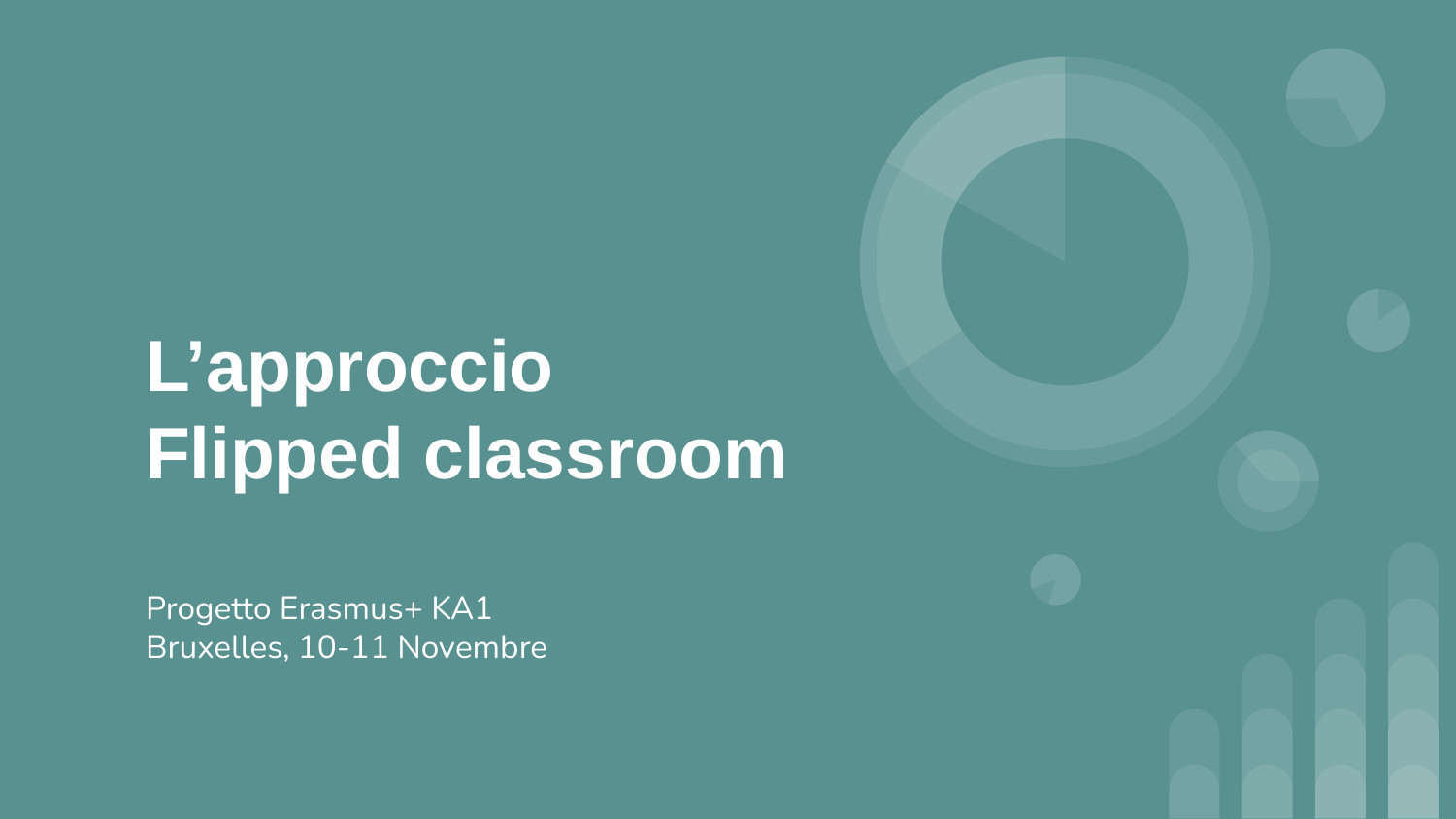

# L’approccio
Flipped classroom
Progetto Erasmus+ KA1
Bruxelles, 10-11 Novembre